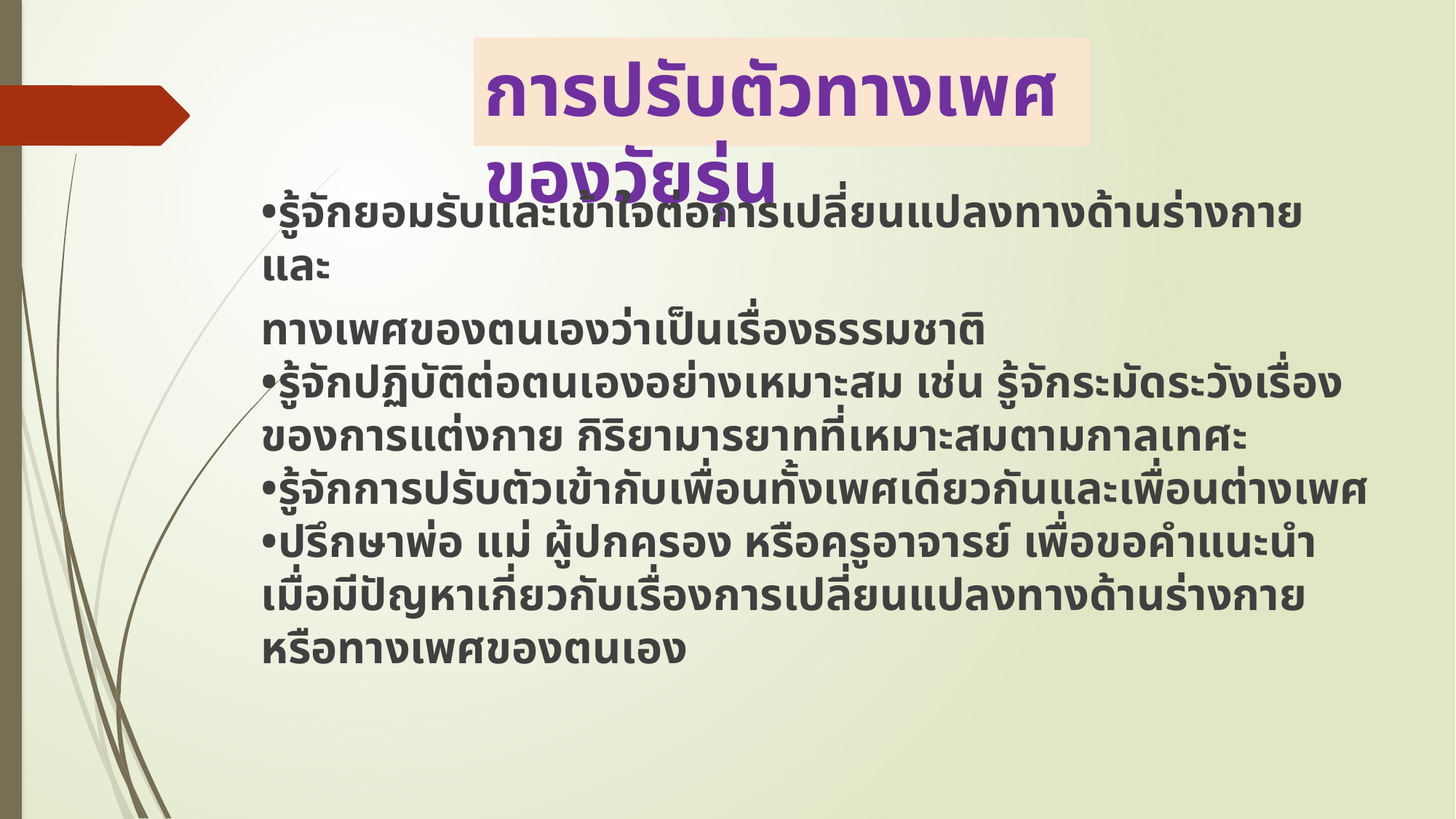

# การปรับตัวทางเพศของวัยรุ่น
•รู้จักยอมรับและเข้าใจต่อการเปลี่ยนแปลงทางด้านร่างกายและ
ทางเพศของตนเองว่าเป็นเรื่องธรรมชาติ
•รู้จักปฏิบัติต่อตนเองอย่างเหมาะสม เช่น รู้จักระมัดระวังเรื่องของการแต่งกาย กิริยามารยาทที่เหมาะสมตามกาลเทศะ
•รู้จักการปรับตัวเข้ากับเพื่อนทั้งเพศเดียวกันและเพื่อนต่างเพศ
•ปรึกษาพ่อ แม่ ผู้ปกครอง หรือครูอาจารย์ เพื่อขอคำแนะนำเมื่อมีปัญหาเกี่ยวกับเรื่องการเปลี่ยนแปลงทางด้านร่างกาย หรือทางเพศของตนเอง